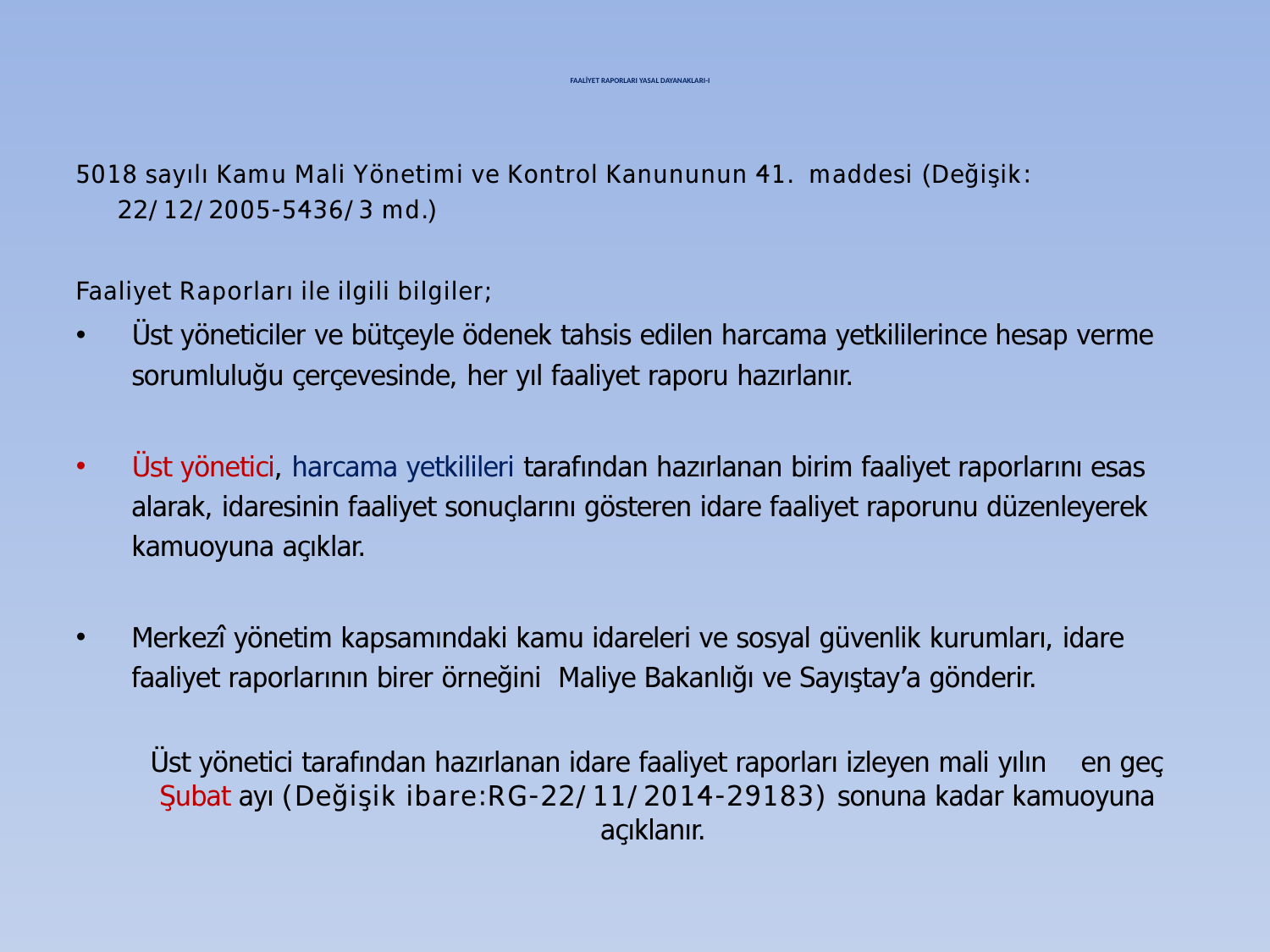

# FAALİYET RAPORLARI YASAL DAYANAKLARI-I
5018 sayılı Kamu Mali Yönetimi ve Kontrol Kanununun 41.  maddesi (Değişik: 22/12/2005-5436/3 md.)

Faaliyet Raporları ile ilgili bilgiler;
Üst yöneticiler ve bütçeyle ödenek tahsis edilen harcama yetkililerince hesap verme sorumluluğu çerçevesinde, her yıl faaliyet raporu hazırlanır.

Üst yönetici, harcama yetkilileri tarafından hazırlanan birim faaliyet raporlarını esas alarak, idaresinin faaliyet sonuçlarını gösteren idare faaliyet raporunu düzenleyerek kamuoyuna açıklar.

Merkezî yönetim kapsamındaki kamu idareleri ve sosyal güvenlik kurumları, idare faaliyet raporlarının birer örneğini  Maliye Bakanlığı ve Sayıştay’a gönderir.

Üst yönetici tarafından hazırlanan idare faaliyet raporları izleyen mali yılın    en geç Şubat ayı (Değişik ibare:RG-22/11/2014-29183) sonuna kadar kamuoyuna açıklanır.